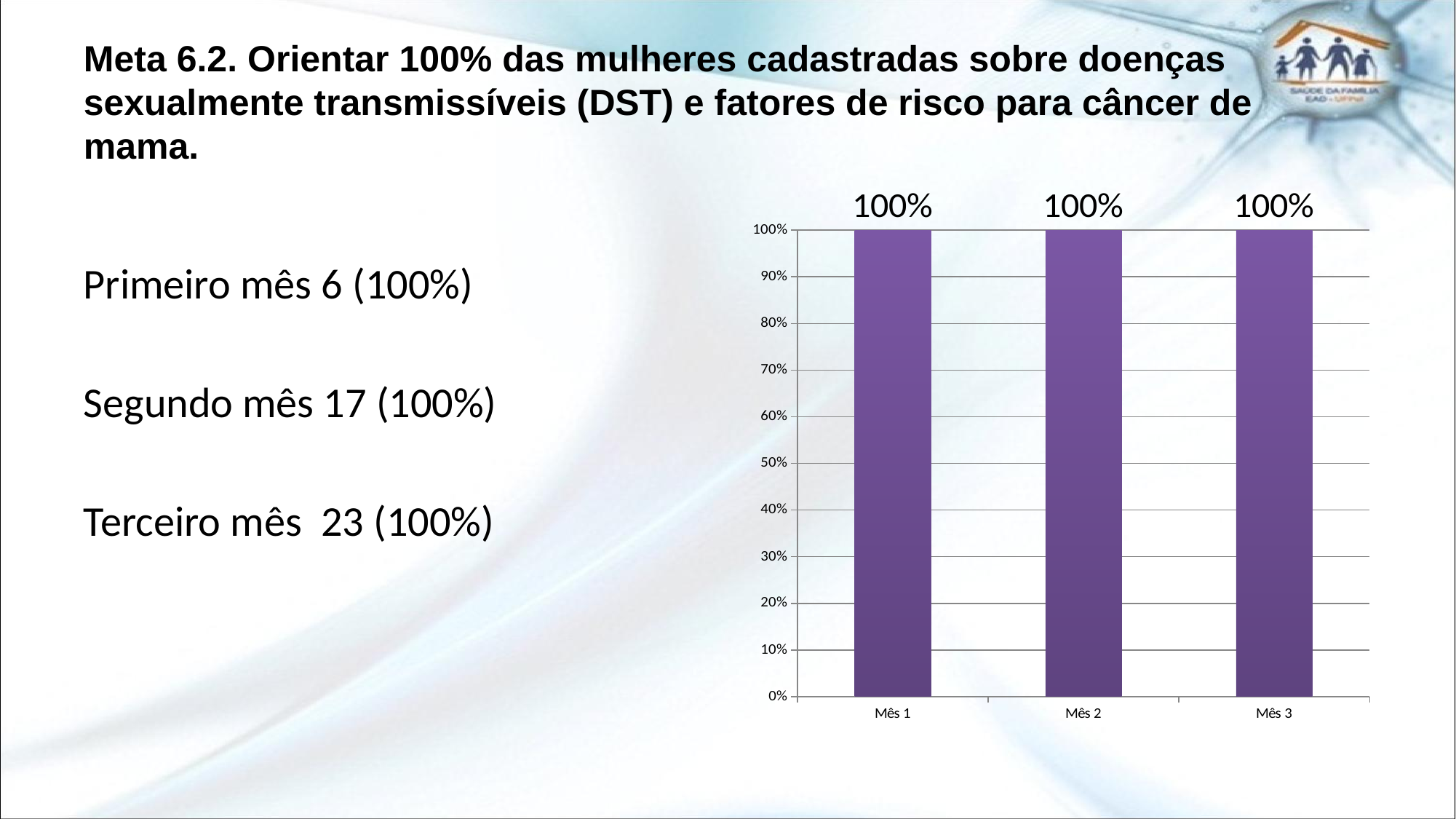

# Meta 6.2. Orientar 100% das mulheres cadastradas sobre doenças sexualmente transmissíveis (DST) e fatores de risco para câncer de mama.

### Chart

| Category |  |
|---|---|
| Mês 1 | 1.0 |
| Mês 2 | 1.0 |
| Mês 3 | 1.0 |
Primeiro mês 6 (100%)

Segundo mês 17 (100%)

Terceiro mês  23 (100%)